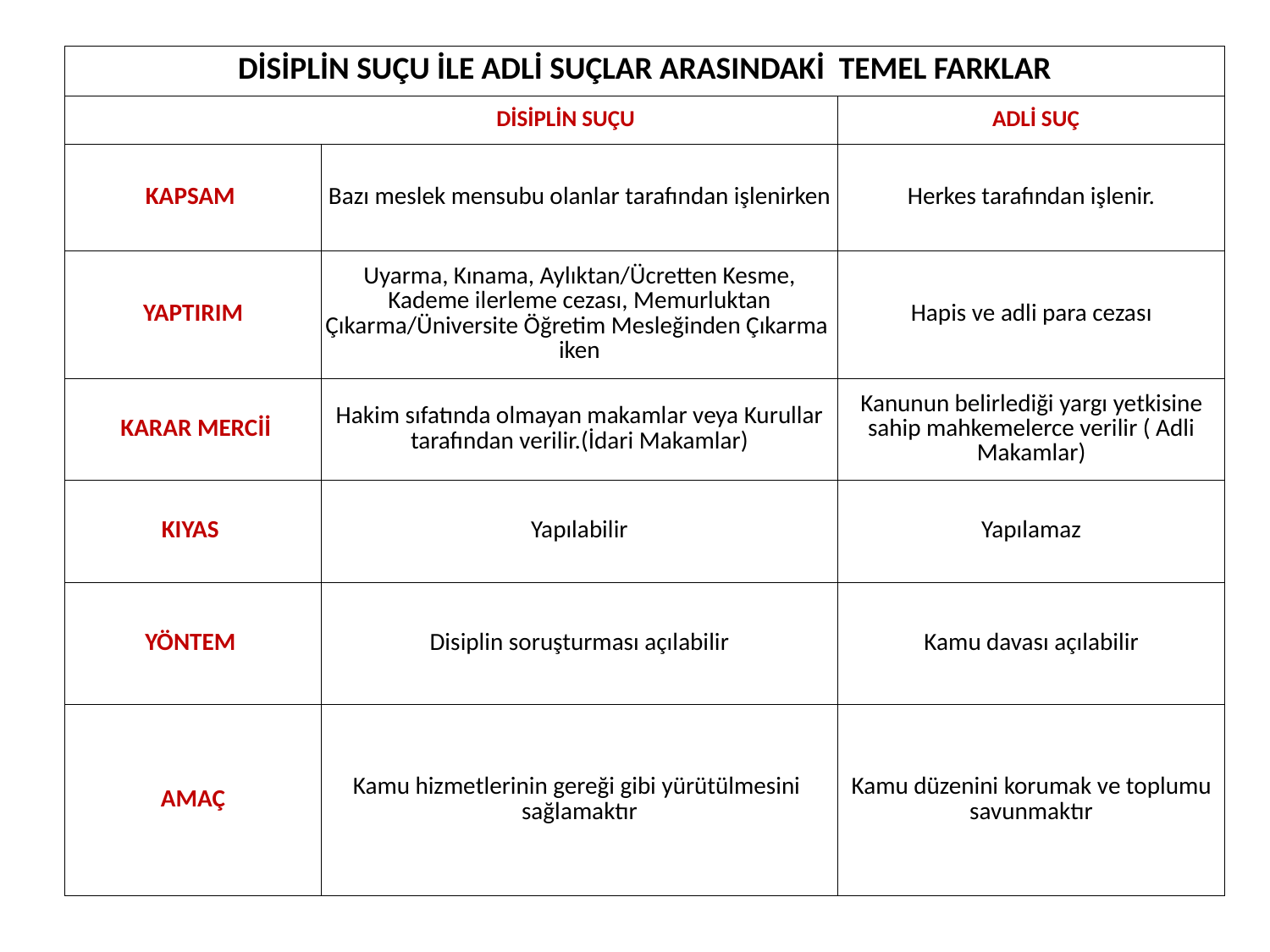

| DİSİPLİN SUÇU İLE ADLİ SUÇLAR ARASINDAKİ TEMEL FARKLAR |  |  |
| --- | --- | --- |
| DİSİPLİN SUÇU |  | ADLİ SUÇ |
| KAPSAM | Bazı meslek mensubu olanlar tarafından işlenirken | Herkes tarafından işlenir. |
| YAPTIRIM | Uyarma, Kınama, Aylıktan/Ücretten Kesme, Kademe ilerleme cezası, Memurluktan Çıkarma/Üniversite Öğretim Mesleğinden Çıkarma iken | Hapis ve adli para cezası |
| KARAR MERCİİ | Hakim sıfatında olmayan makamlar veya Kurullar tarafından verilir.(İdari Makamlar) | Kanunun belirlediği yargı yetkisine sahip mahkemelerce verilir ( Adli Makamlar) |
| KIYAS | Yapılabilir | Yapılamaz |
| YÖNTEM | Disiplin soruşturması açılabilir | Kamu davası açılabilir |
| AMAÇ | Kamu hizmetlerinin gereği gibi yürütülmesini sağlamaktır | Kamu düzenini korumak ve toplumu savunmaktır |